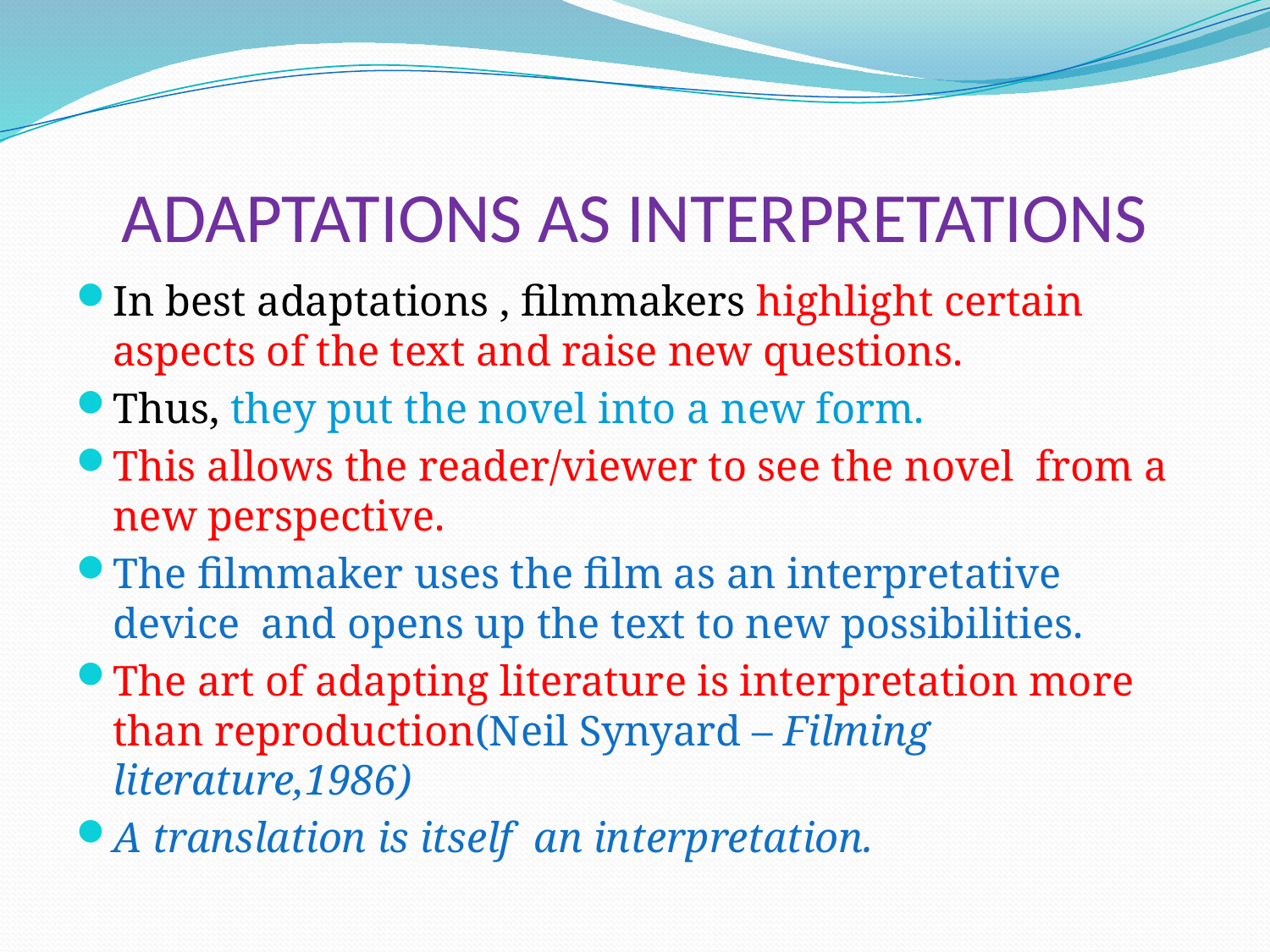

# ADAPTATIONS AS INTERPRETATIONS
In best adaptations , filmmakers highlight certain aspects of the text and raise new questions.
Thus, they put the novel into a new form.
This allows the reader/viewer to see the novel  from a new perspective.
The filmmaker uses the film as an interpretative device  and opens up the text to new possibilities.
The art of adapting literature is interpretation more than reproduction(Neil Synyard – Filming literature,1986)
A translation is itself  an interpretation.